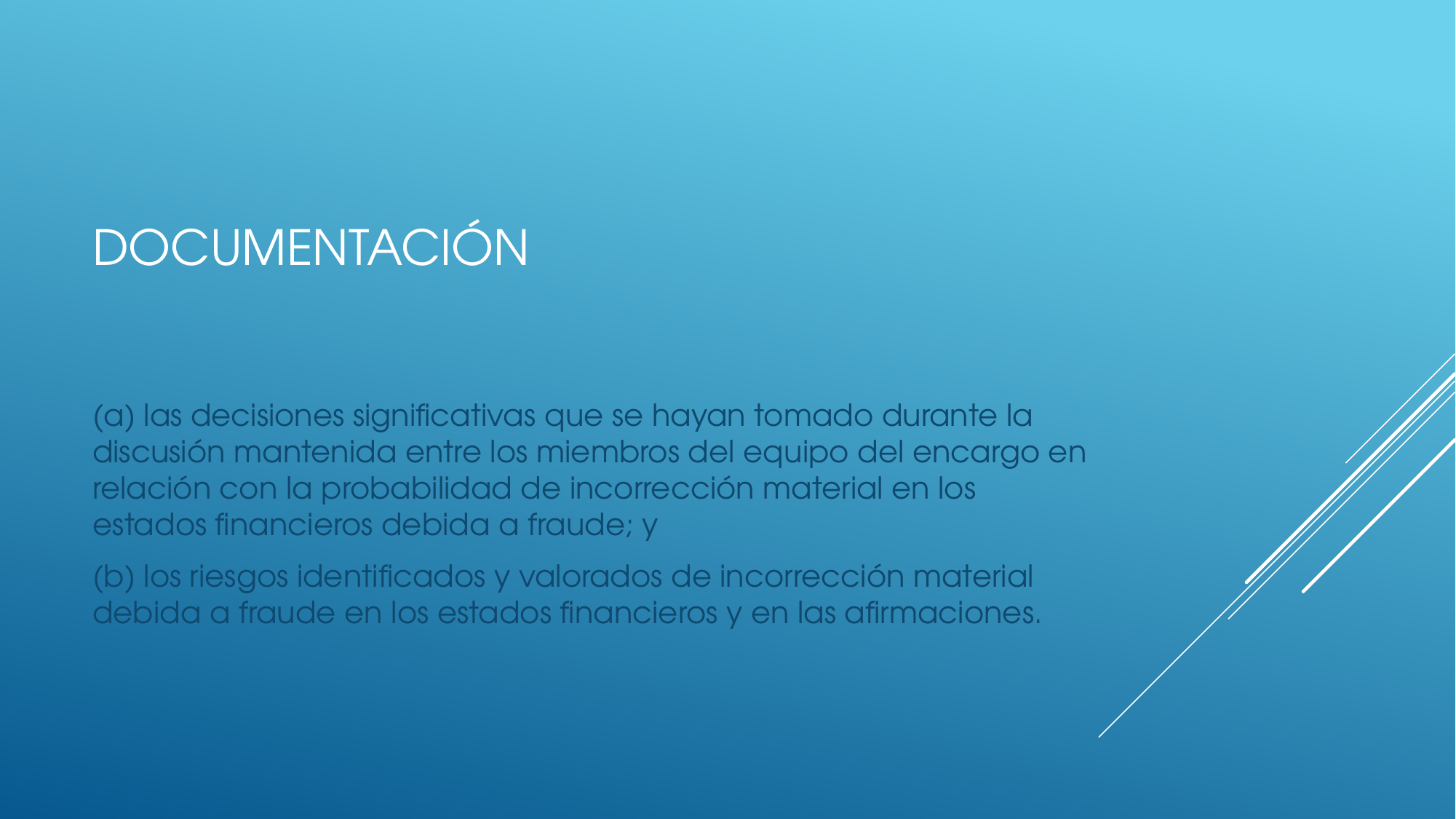

# documentación
(a) las decisiones significativas que se hayan tomado durante la discusión mantenida entre los miembros del equipo del encargo en relación con la probabilidad de incorrección material en los estados financieros debida a fraude; y
(b) los riesgos identificados y valorados de incorrección material debida a fraude en los estados financieros y en las afirmaciones.